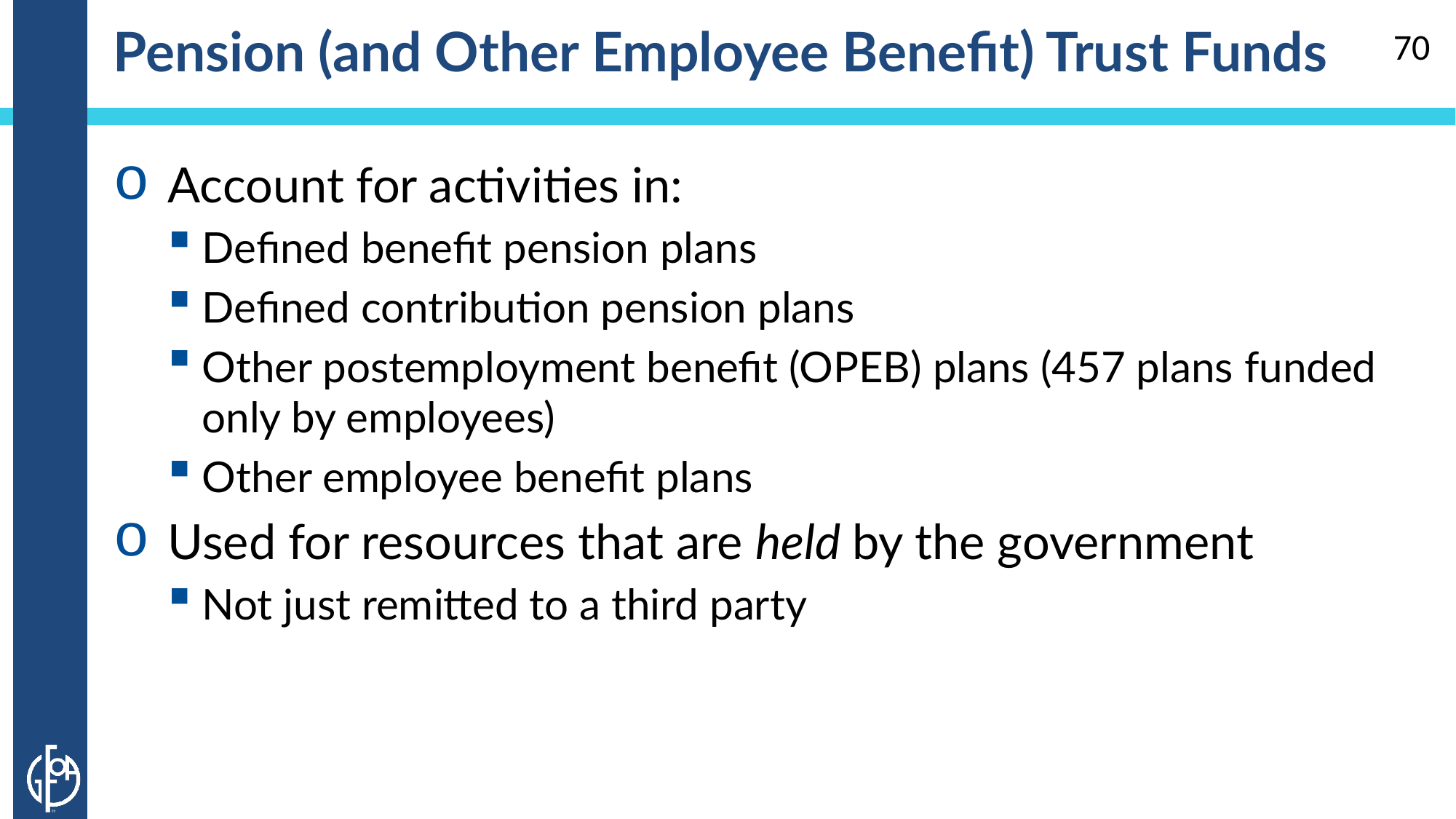

# Pension (and Other Employee Benefit) Trust Funds
70
Account for activities in:
Defined benefit pension plans
Defined contribution pension plans
Other postemployment benefit (OPEB) plans (457 plans funded only by employees)
Other employee benefit plans
Used for resources that are held by the government
Not just remitted to a third party